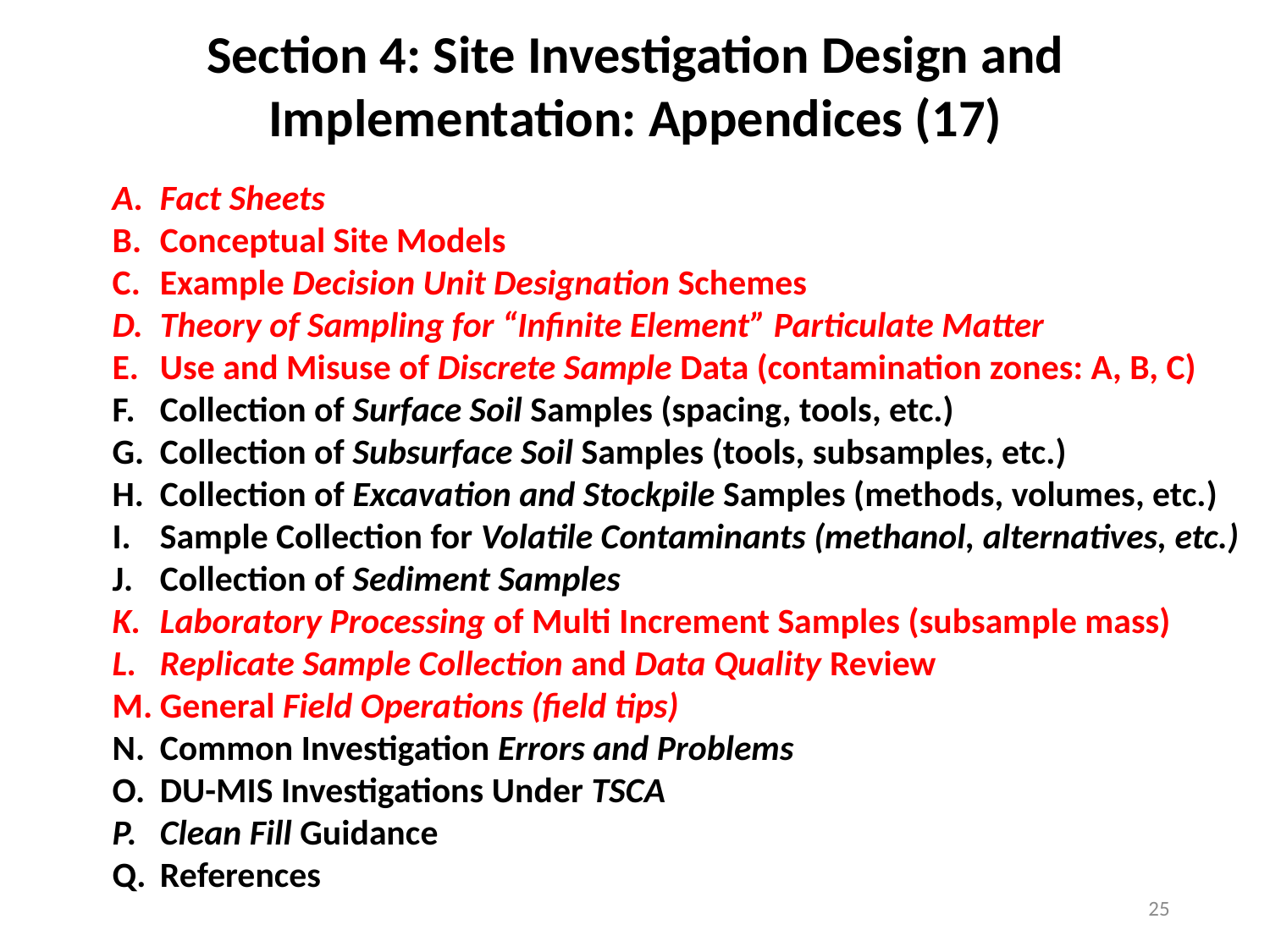

Section 4: Site Investigation Design and Implementation: Appendices (17)
Fact Sheets
Conceptual Site Models
Example Decision Unit Designation Schemes
Theory of Sampling for “Infinite Element” Particulate Matter
Use and Misuse of Discrete Sample Data (contamination zones: A, B, C)
Collection of Surface Soil Samples (spacing, tools, etc.)
Collection of Subsurface Soil Samples (tools, subsamples, etc.)
Collection of Excavation and Stockpile Samples (methods, volumes, etc.)
Sample Collection for Volatile Contaminants (methanol, alternatives, etc.)
Collection of Sediment Samples
Laboratory Processing of Multi Increment Samples (subsample mass)
Replicate Sample Collection and Data Quality Review
General Field Operations (field tips)
Common Investigation Errors and Problems
DU-MIS Investigations Under TSCA
Clean Fill Guidance
References
25